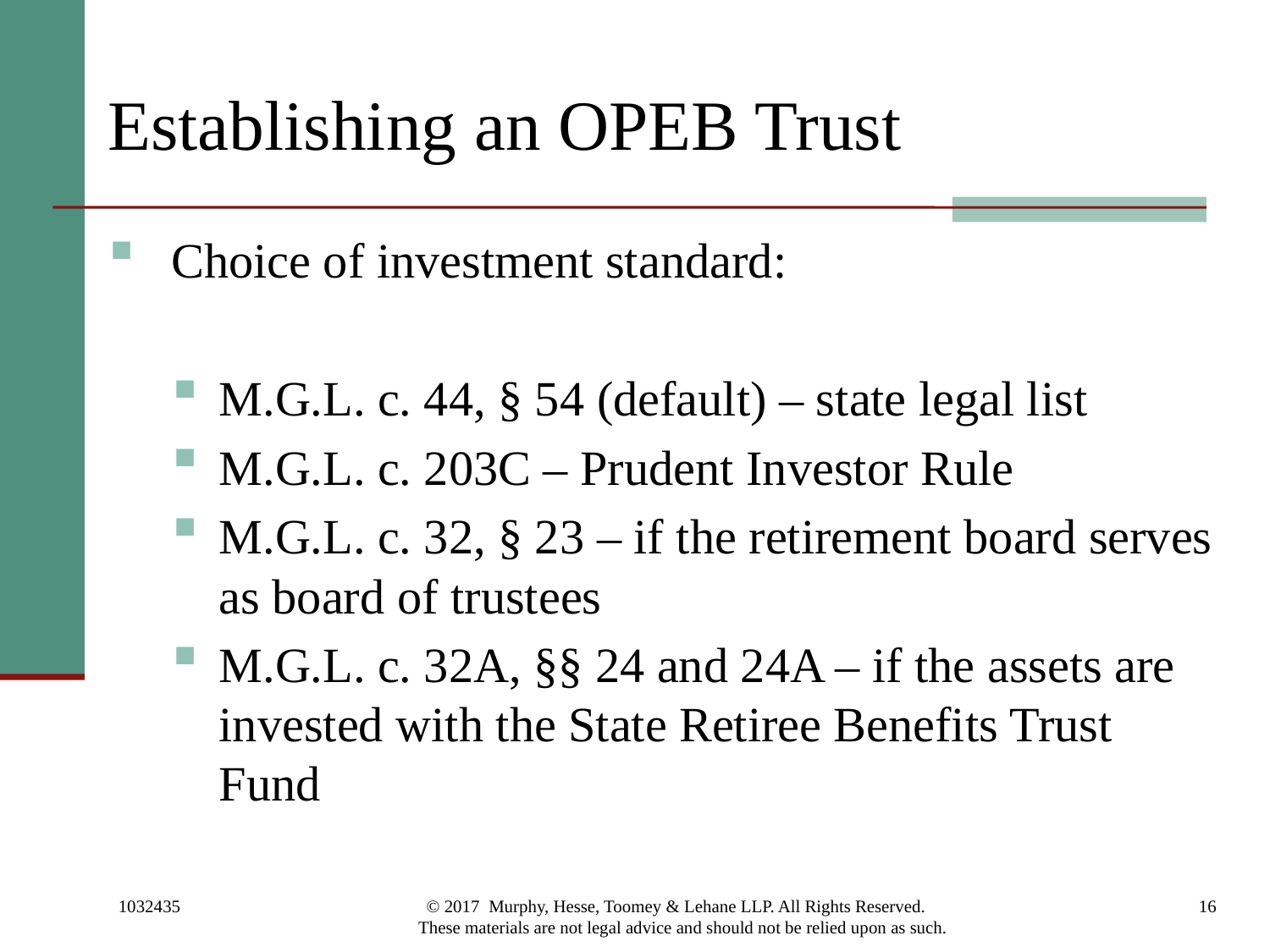

# Establishing an OPEB Trust
Choice of investment standard:

M.G.L. c. 44, § 54 (default) – state legal list
M.G.L. c. 203C – Prudent Investor Rule
M.G.L. c. 32, § 23 – if the retirement board serves as board of trustees
M.G.L. c. 32A, §§ 24 and 24A – if the assets are invested with the State Retiree Benefits Trust Fund
1032435
© 2017  Murphy, Hesse, Toomey & Lehane LLP. All Rights Reserved.    These materials are not legal advice and should not be relied upon as such.
16